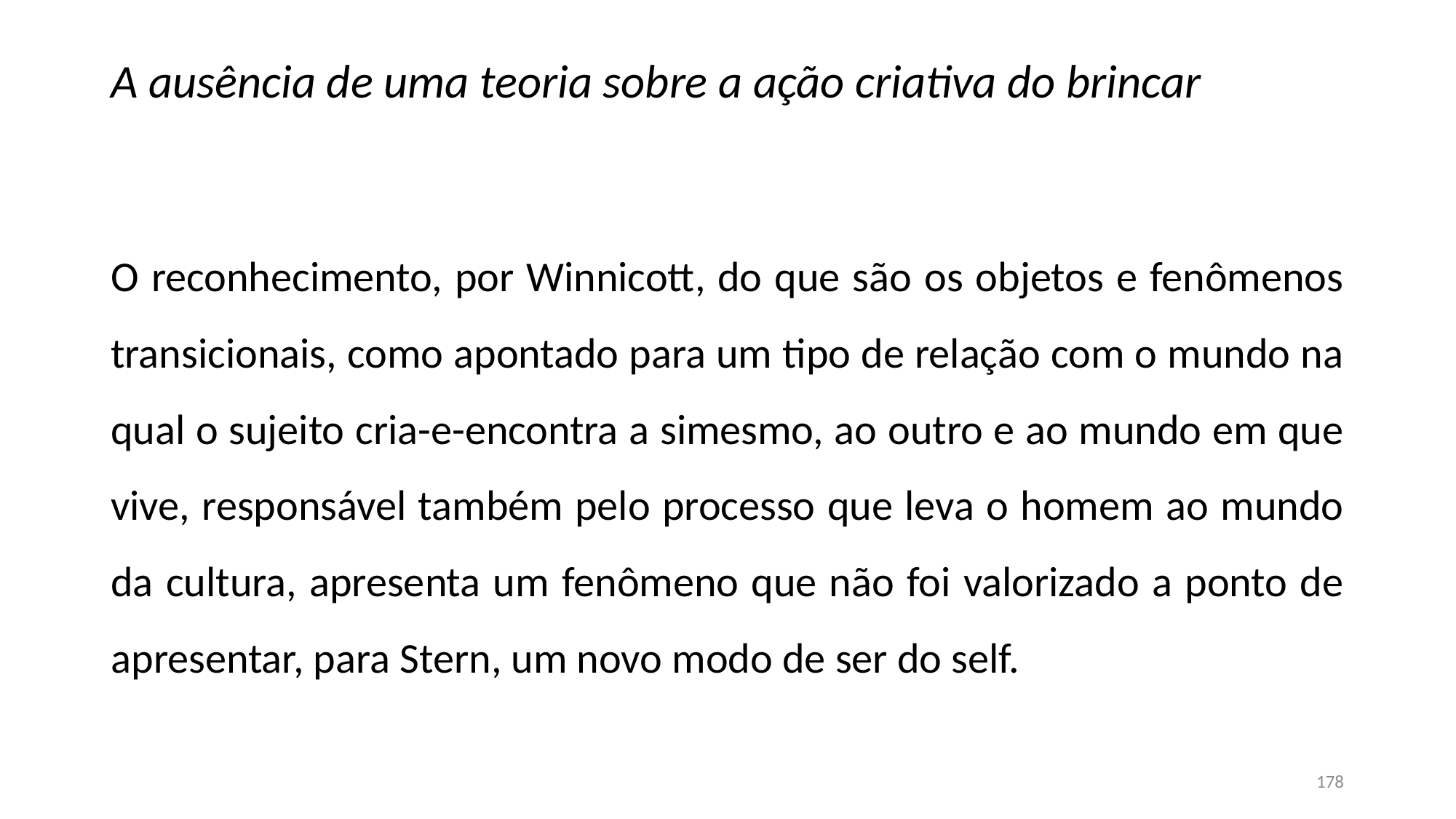

# A ausência de uma teoria sobre a ação criativa do brincar
O reconhecimento, por Winnicott, do que são os objetos e fenômenos transicionais, como apontado para um tipo de relação com o mundo na qual o sujeito cria-e-encontra a simesmo, ao outro e ao mundo em que vive, responsável também pelo processo que leva o homem ao mundo da cultura, apresenta um fenômeno que não foi valorizado a ponto de apresentar, para Stern, um novo modo de ser do self.

178